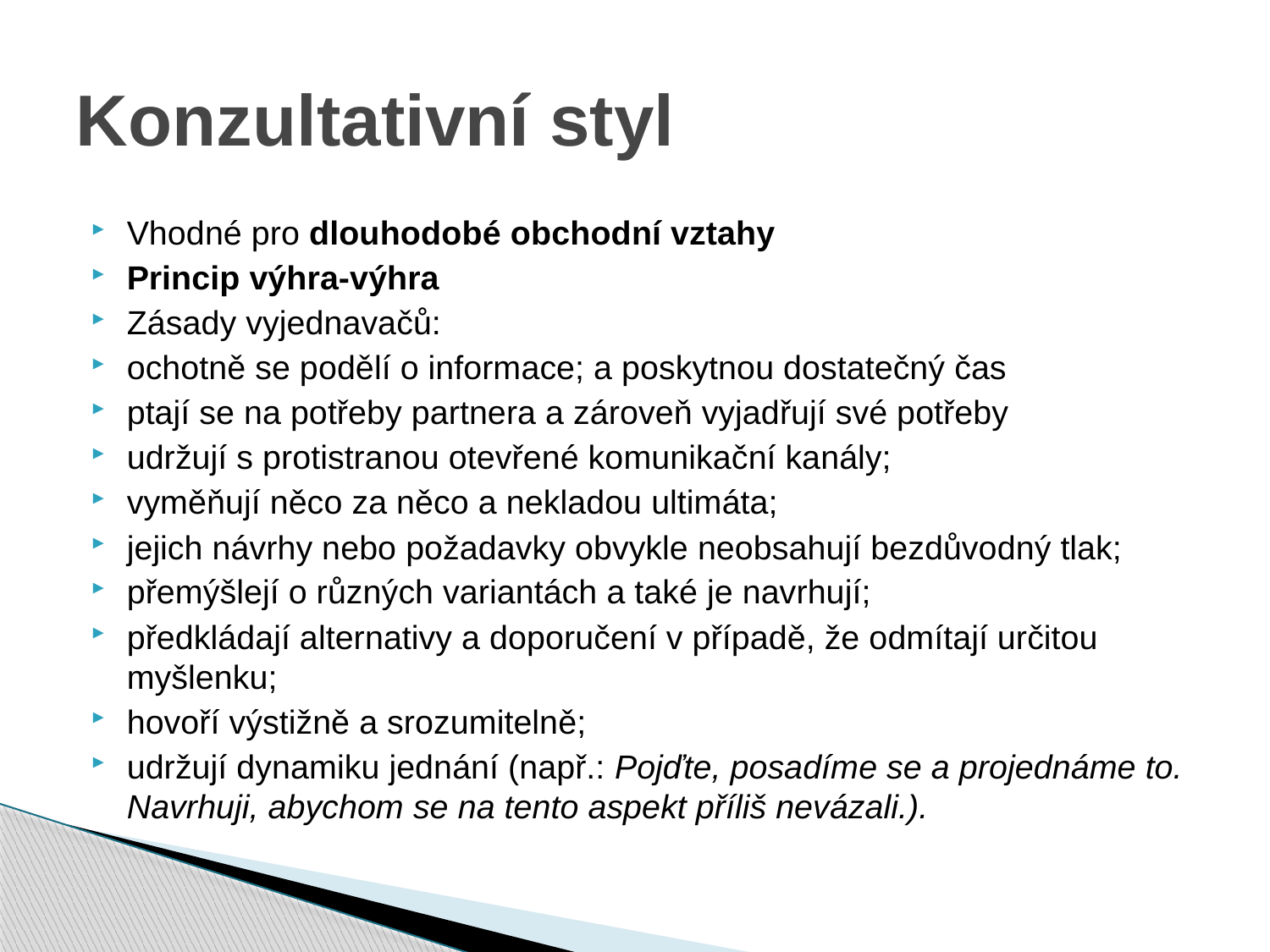

# Konzultativní styl
Vhodné pro dlouhodobé obchodní vztahy
Princip výhra-výhra
Zásady vyjednavačů:
ochotně se podělí o informace; a poskytnou dostatečný čas
ptají se na potřeby partnera a zároveň vyjadřují své potřeby
udržují s protistranou otevřené komunikační kanály;
vyměňují něco za něco a nekladou ultimáta;
jejich návrhy nebo požadavky obvykle neobsahují bezdůvodný tlak;
přemýšlejí o různých variantách a také je navrhují;
předkládají alternativy a doporučení v případě, že odmítají určitou myšlenku;
hovoří výstižně a srozumitelně;
udržují dynamiku jednání (např.: Pojďte, posadíme se a projednáme to. Navrhuji, abychom se na tento aspekt příliš nevázali.).